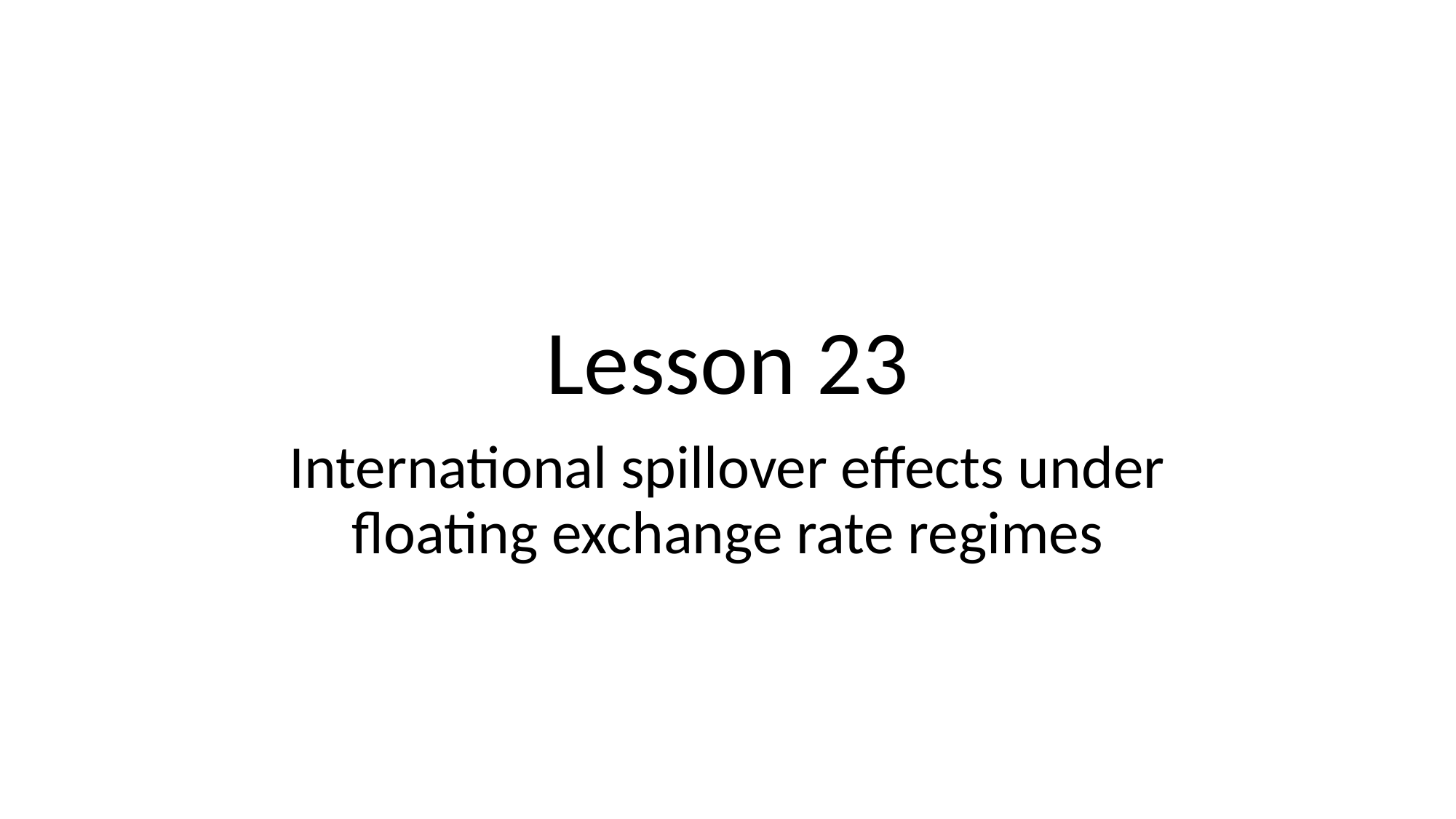

# Lesson 23
International spillover effects under floating exchange rate regimes